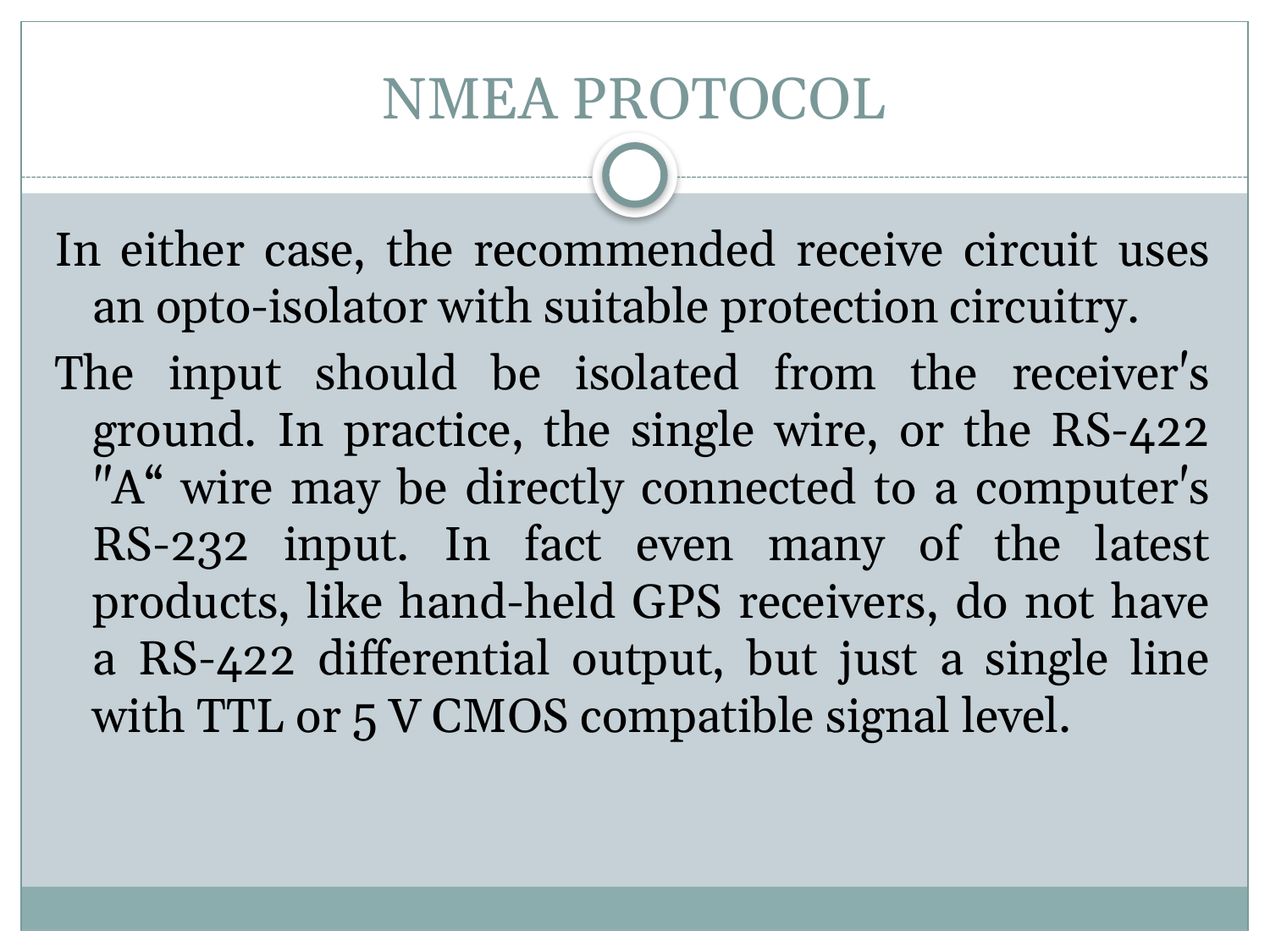

# NMEA PROTOCOL
In either case, the recommended receive circuit uses an opto-isolator with suitable protection circuitry.
The input should be isolated from the receiver's ground. In practice, the single wire, or the RS-422 "A“ wire may be directly connected to a computer's RS-232 input. In fact even many of the latest products, like hand-held GPS receivers, do not have a RS-422 differential output, but just a single line with TTL or 5 V CMOS compatible signal level.